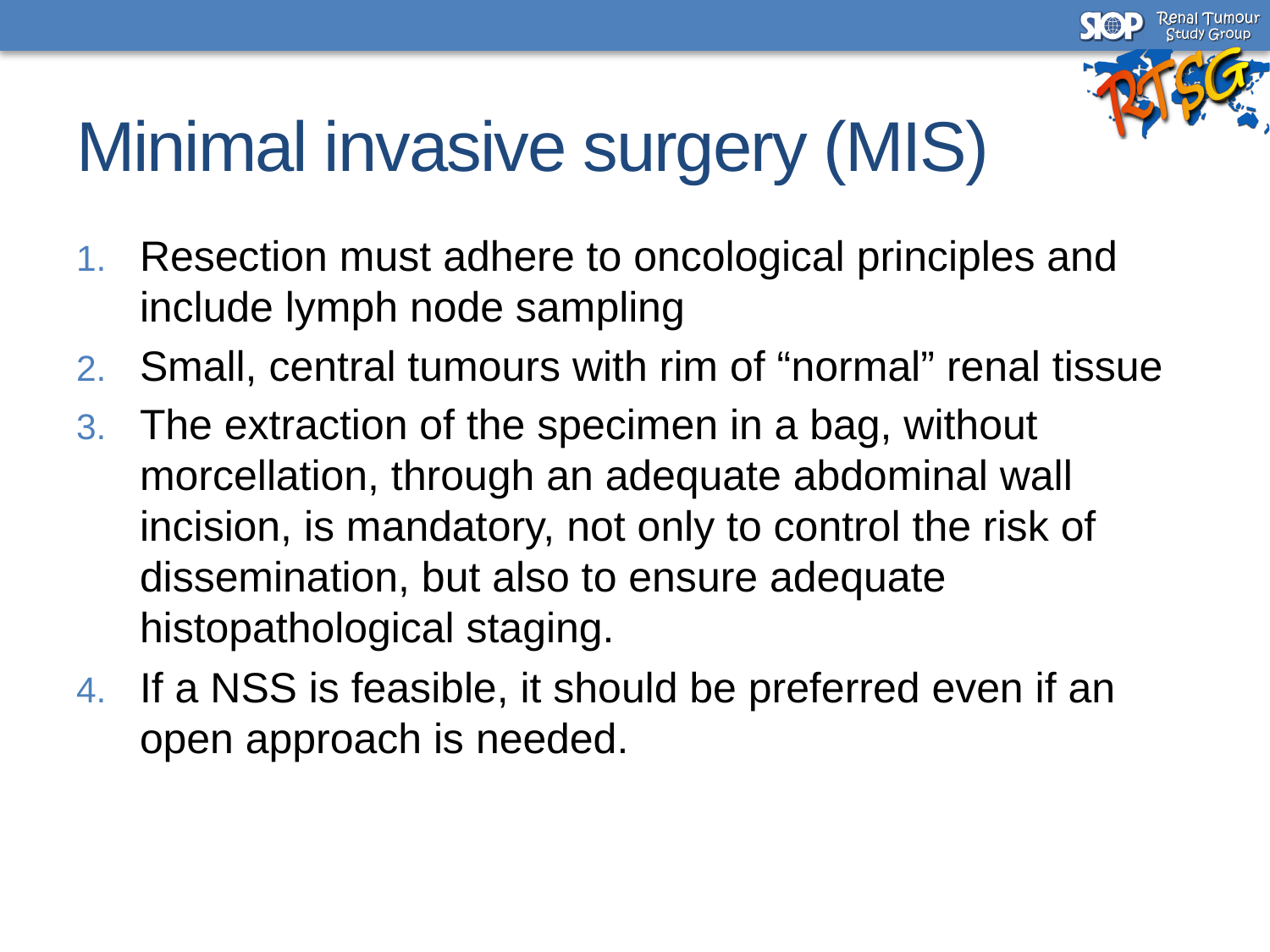

# Minimal invasive surgery (MIS)
Resection must adhere to oncological principles and include lymph node sampling
Small, central tumours with rim of “normal” renal tissue
The extraction of the specimen in a bag, without morcellation, through an adequate abdominal wall incision, is mandatory, not only to control the risk of dissemination, but also to ensure adequate histopathological staging.
If a NSS is feasible, it should be preferred even if an open approach is needed.